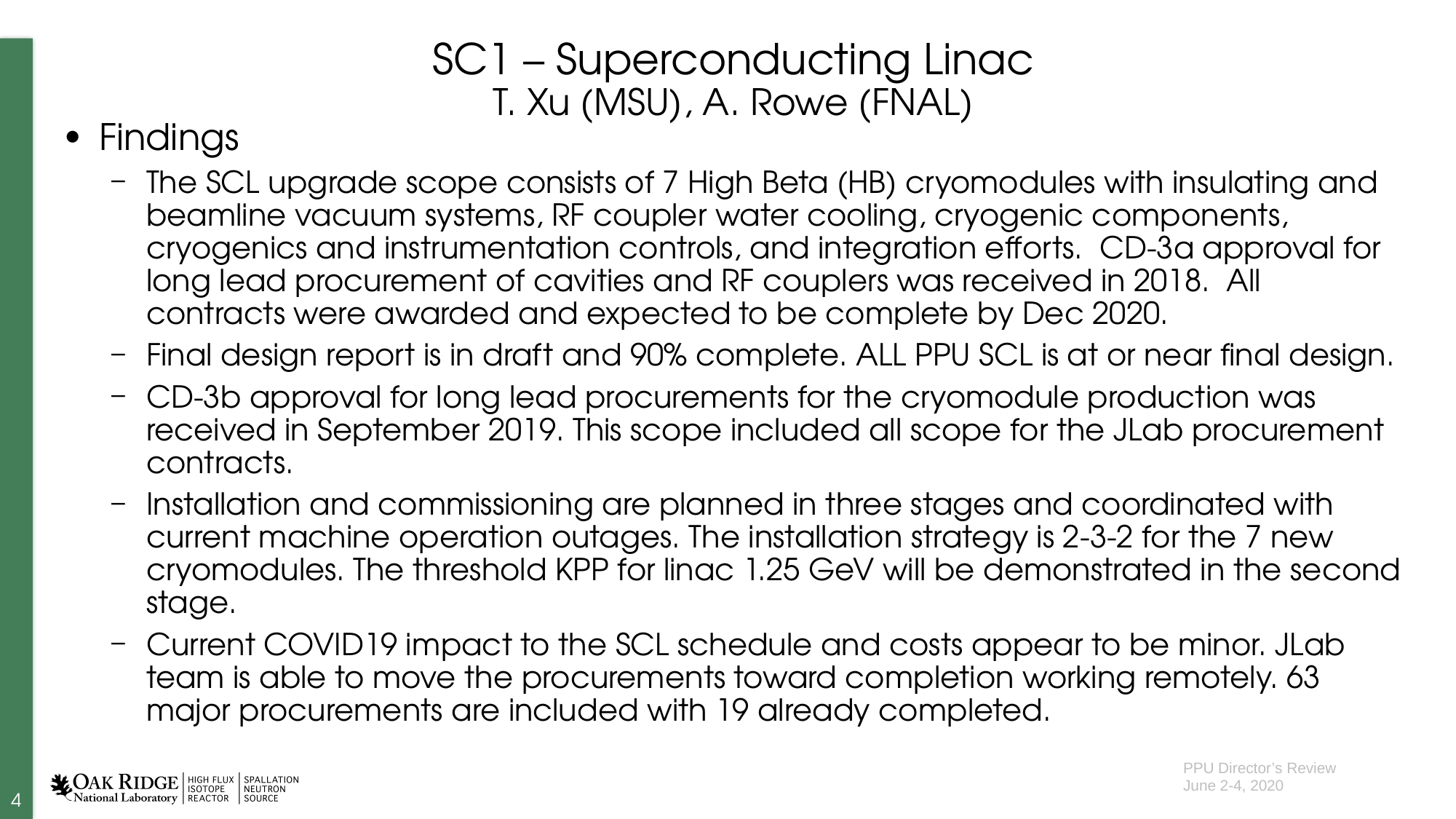

# SC1 – Superconducting Linac T. Xu (MSU), A. Rowe (FNAL)
Findings
The SCL upgrade scope consists of 7 High Beta (HB) cryomodules with insulating and beamline vacuum systems, RF coupler water cooling, cryogenic components, cryogenics and instrumentation controls, and integration efforts.  CD-3a approval for long lead procurement of cavities and RF couplers was received in 2018.  All contracts were awarded and expected to be complete by Dec 2020.
Final design report is in draft and 90% complete. ALL PPU SCL is at or near final design.
CD-3b approval for long lead procurements for the cryomodule production was received in September 2019. This scope included all scope for the JLab procurement contracts.
Installation and commissioning are planned in three stages and coordinated with current machine operation outages. The installation strategy is 2-3-2 for the 7 new cryomodules. The threshold KPP for linac 1.25 GeV will be demonstrated in the second stage.
Current COVID19 impact to the SCL schedule and costs appear to be minor. JLab team is able to move the procurements toward completion working remotely. 63 major procurements are included with 19 already completed.